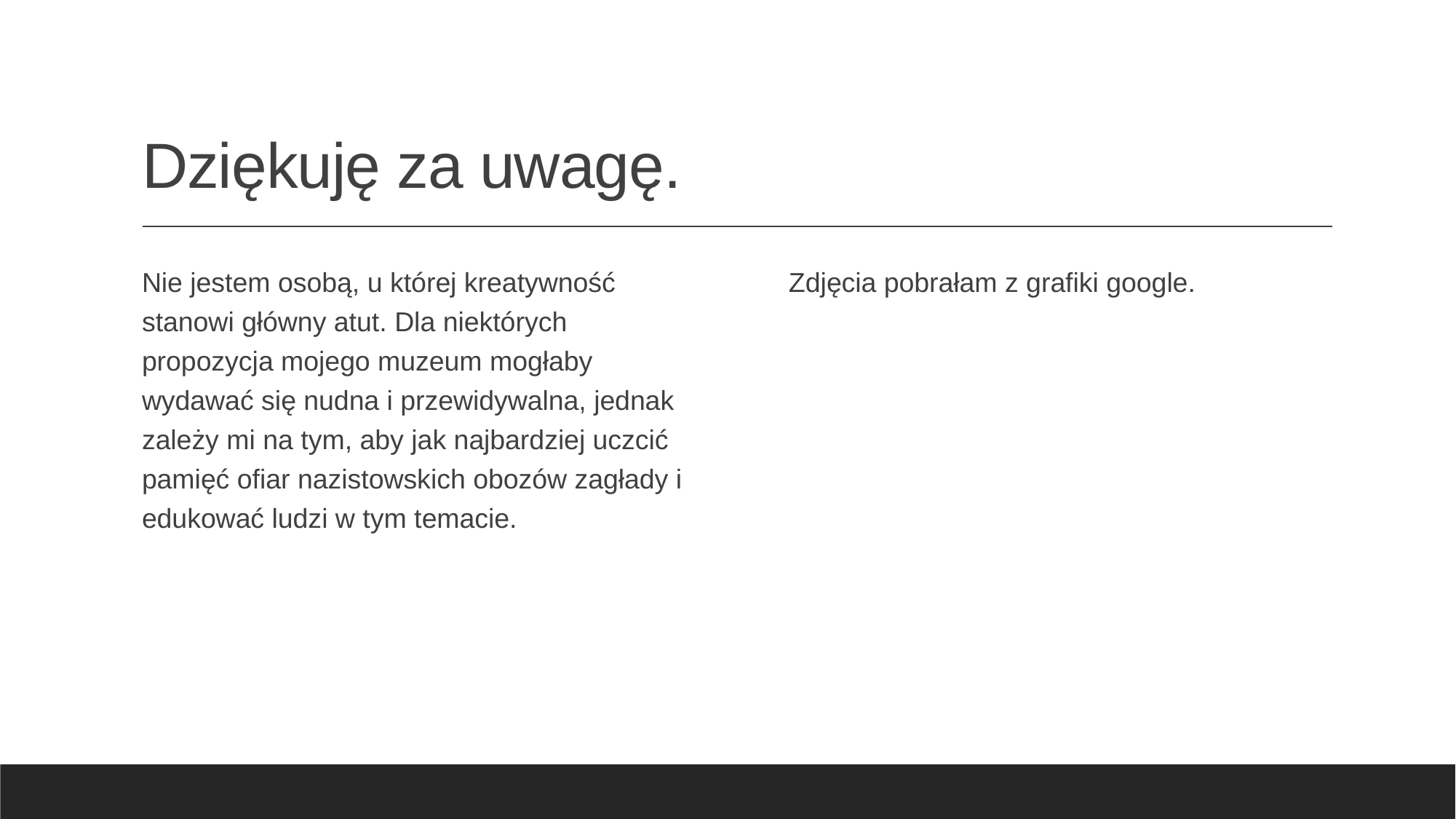

# Dziękuję za uwagę.
Nie jestem osobą, u której kreatywność stanowi główny atut. Dla niektórych propozycja mojego muzeum mogłaby wydawać się nudna i przewidywalna, jednak zależy mi na tym, aby jak najbardziej uczcić pamięć ofiar nazistowskich obozów zagłady i edukować ludzi w tym temacie.
Zdjęcia pobrałam z grafiki google.